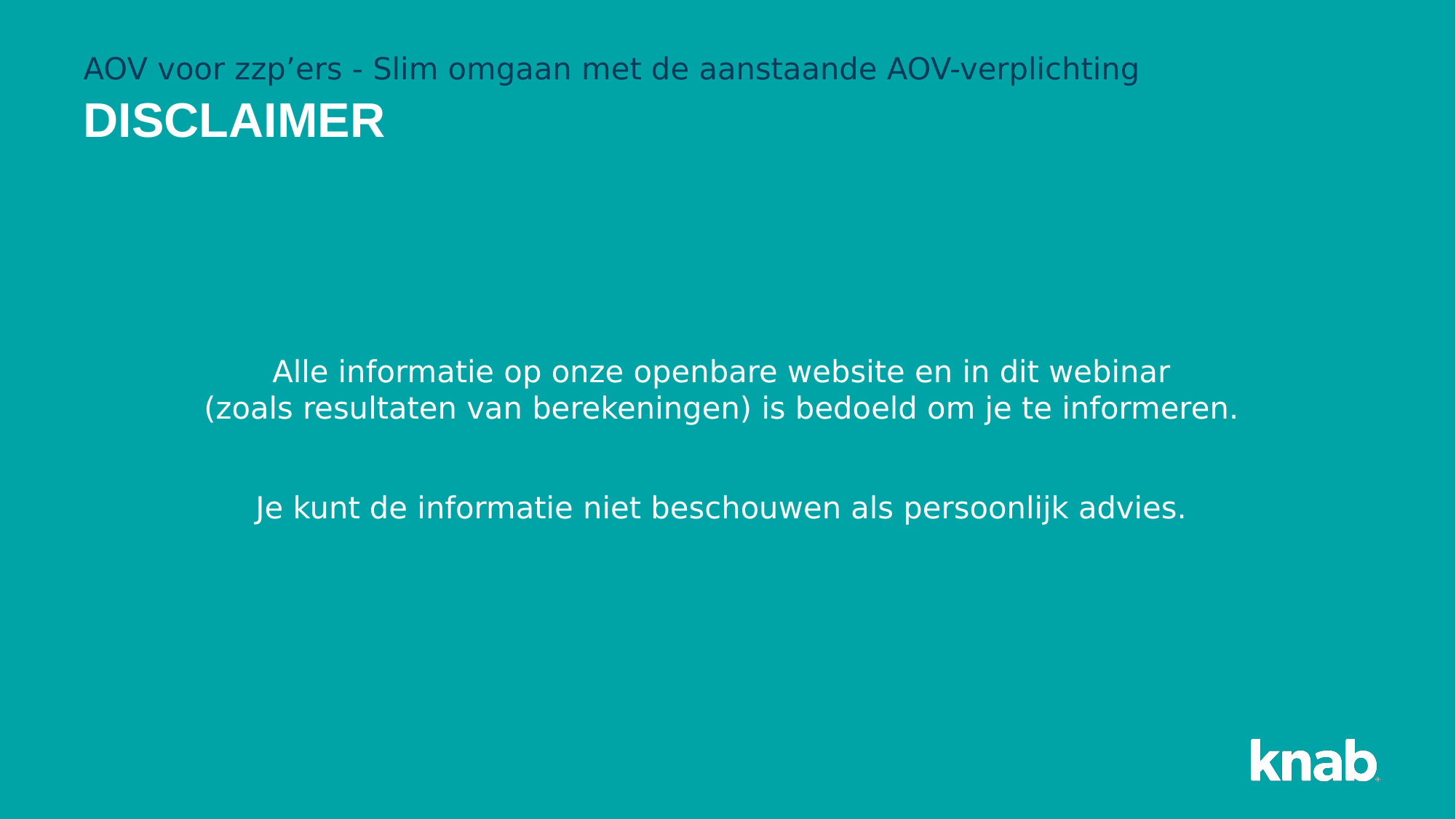

AOV voor zzp’ers - Slim omgaan met de aanstaande AOV-verplichting
# DISCLAIMER

Alle informatie op onze openbare website en in dit webinar
(zoals resultaten van berekeningen) is bedoeld om je te informeren.

Je kunt de informatie niet beschouwen als persoonlijk advies.
25-09-2023
(VERGEET NIET DE VOETTEKST AAN DE PASSEN!)
6